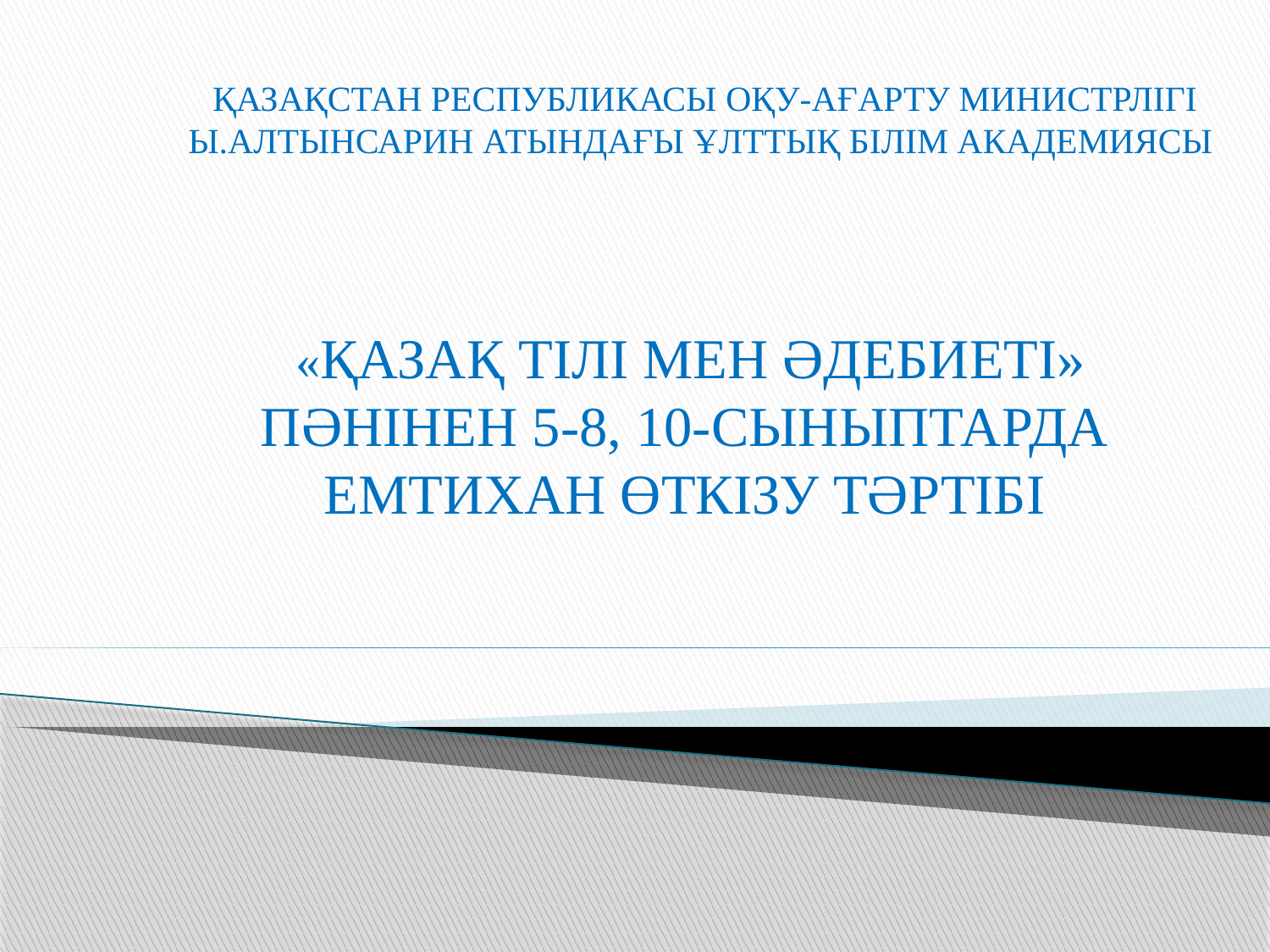

ҚАЗАҚСТАН РЕСПУБЛИКАСЫ ОҚУ-АҒАРТУ МИНИСТРЛІГІ Ы.АЛТЫНСАРИН АТЫНДАҒЫ ҰЛТТЫҚ БІЛІМ АКАДЕМИЯСЫ
 «ҚАЗАҚ ТІЛІ МЕН ӘДЕБИЕТІ» ПӘНІНЕН 5-8, 10-СЫНЫПТАРДА ЕМТИХАН ӨТКІЗУ ТӘРТІБІ